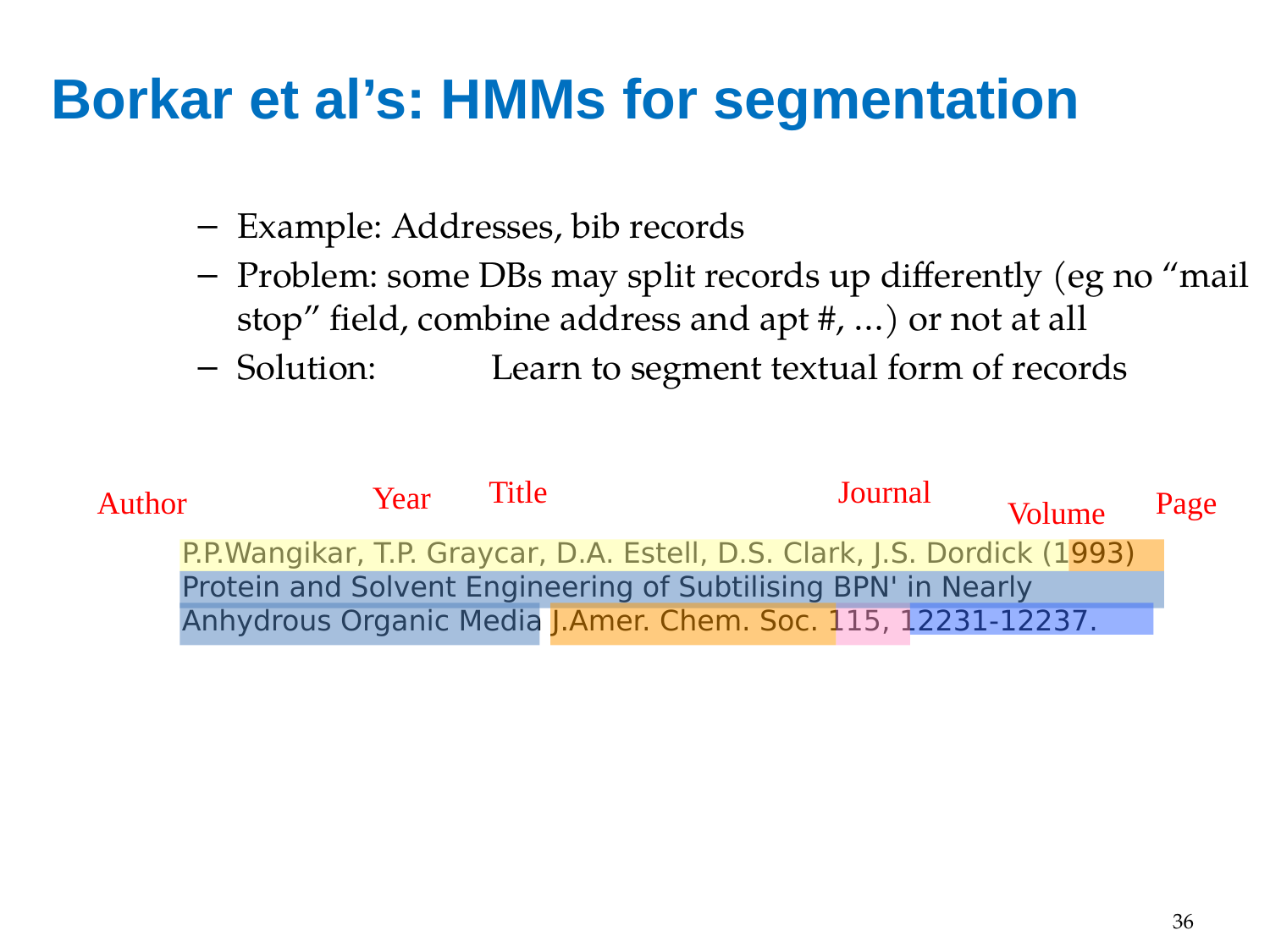

# Borkar et al’s: HMMs for segmentation
Example: Addresses, bib records
Problem: some DBs may split records up differently (eg no “mail stop” field, combine address and apt #, …) or not at all
Solution: 	Learn to segment textual form of records
Title

Journal

Year

Author

Page
Volume

P.P.Wangikar, T.P. Graycar, D.A. Estell, D.S. Clark, J.S. Dordick (1993) Protein and Solvent Engineering of Subtilising BPN' in Nearly Anhydrous Organic Media J.Amer. Chem. Soc. 115, 12231-12237.

36